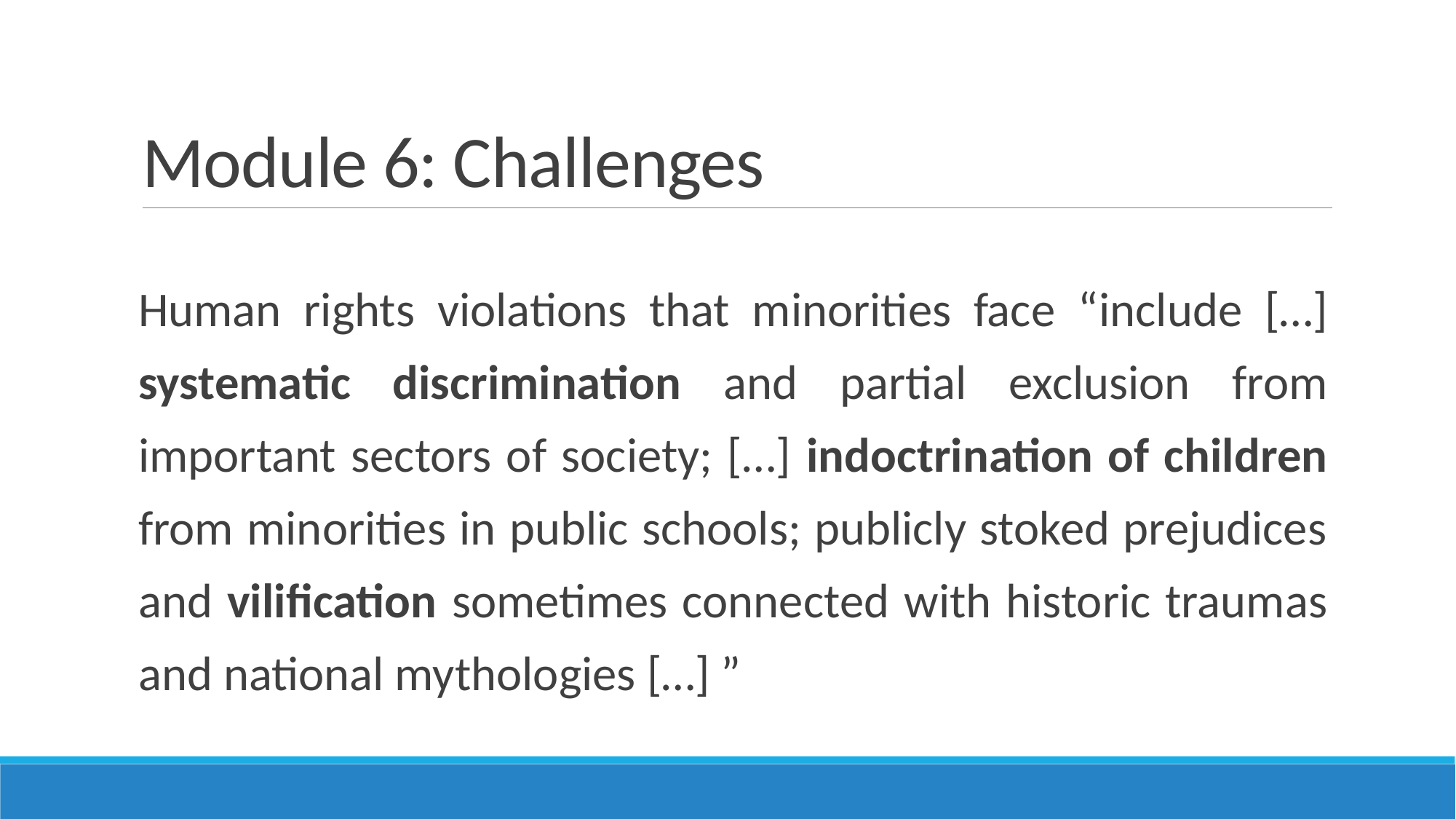

# Module 6: Challenges
Human rights violations that minorities face “include […] systematic discrimination and partial exclusion from important sectors of society; […] indoctrination of children from minorities in public schools; publicly stoked prejudices and vilification sometimes connected with historic traumas and national mythologies […] ”